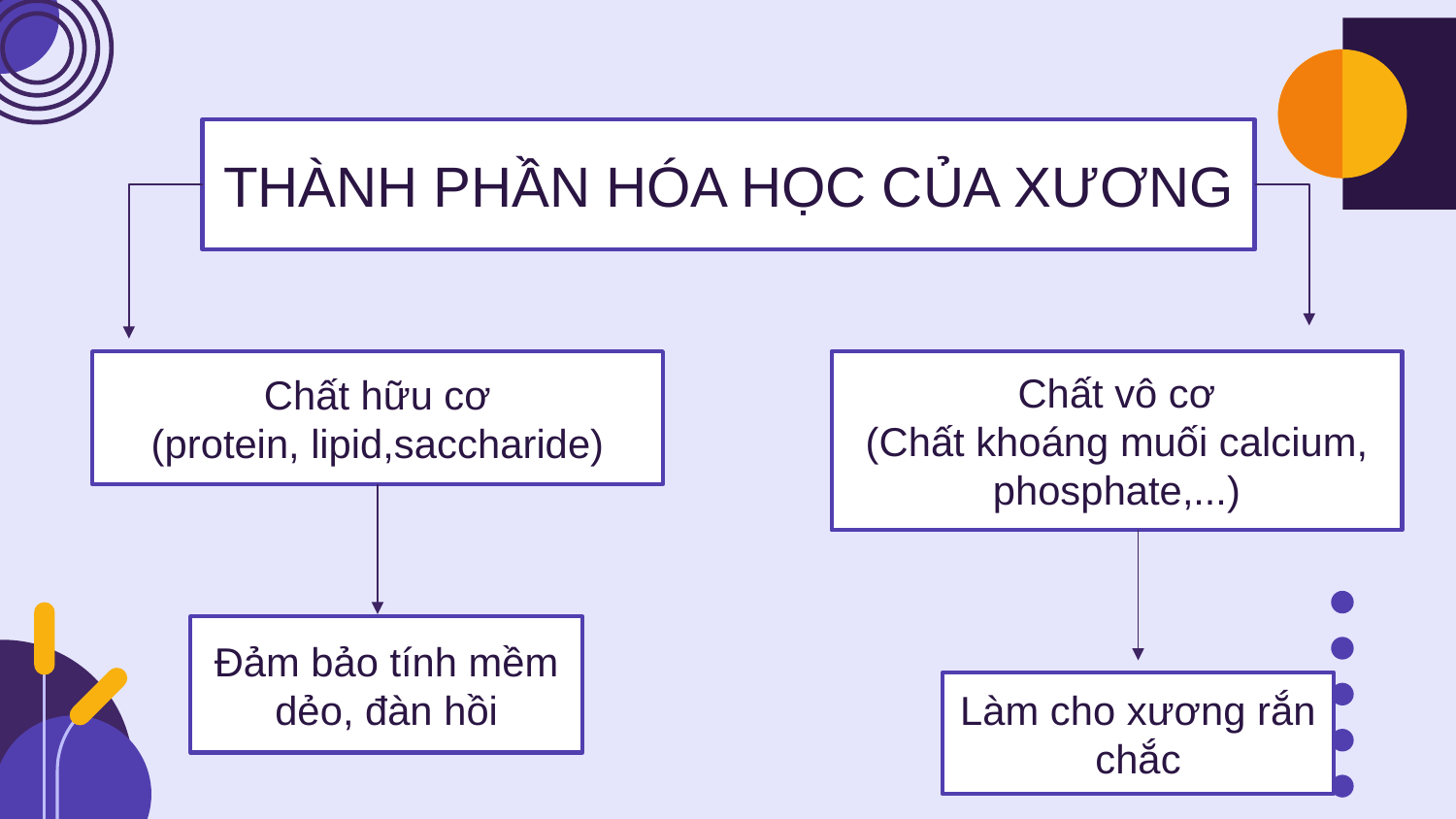

THÀNH PHẦN HÓA HỌC CỦA XƯƠNG
Chất vô cơ
(Chất khoáng muối calcium, phosphate,...)
Chất hữu cơ
(protein, lipid,saccharide)
Đảm bảo tính mềm dẻo, đàn hồi
Làm cho xương rắn chắc